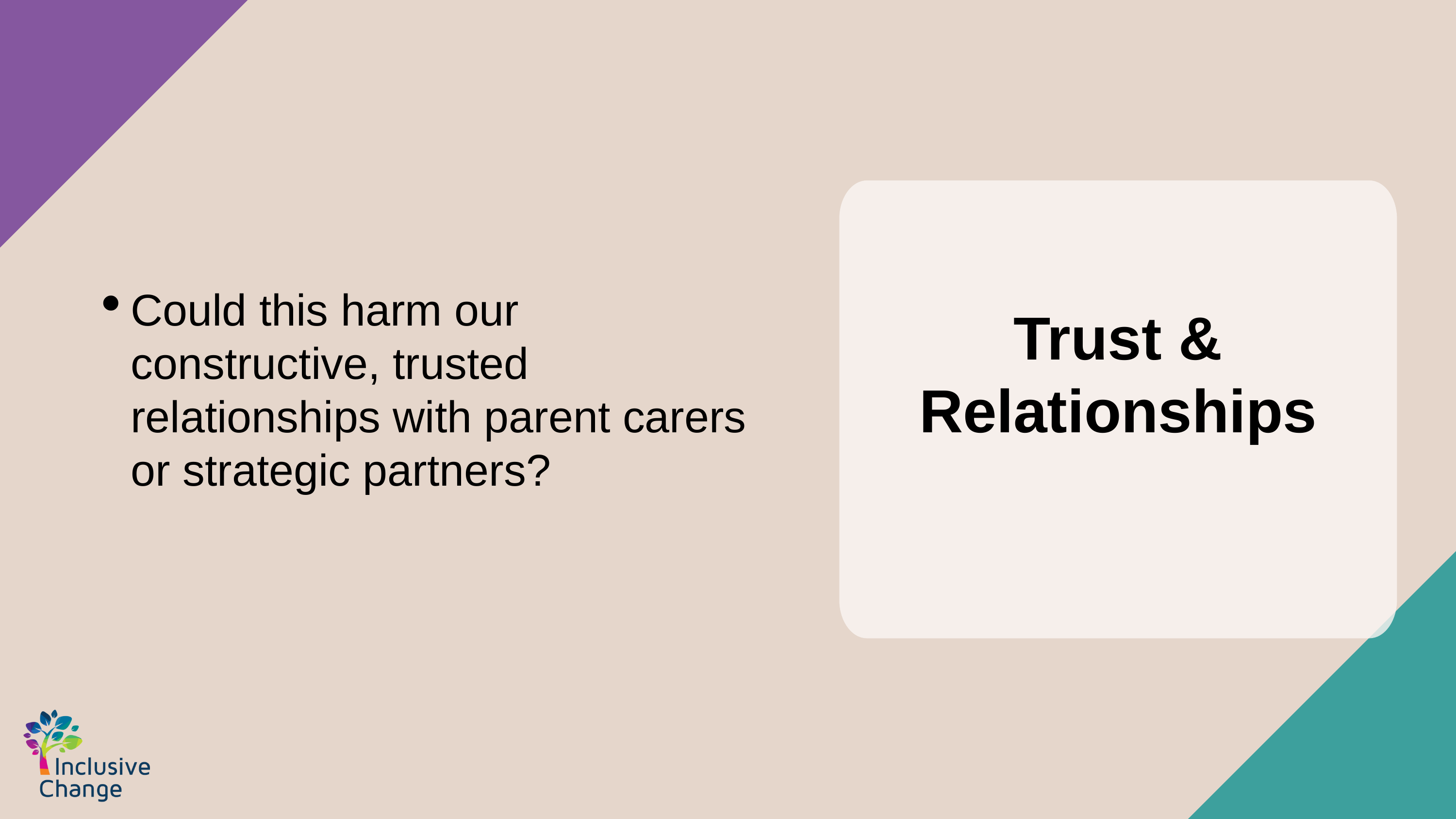

Could this harm our constructive, trusted relationships with parent carers or strategic partners?
Trust & Relationships